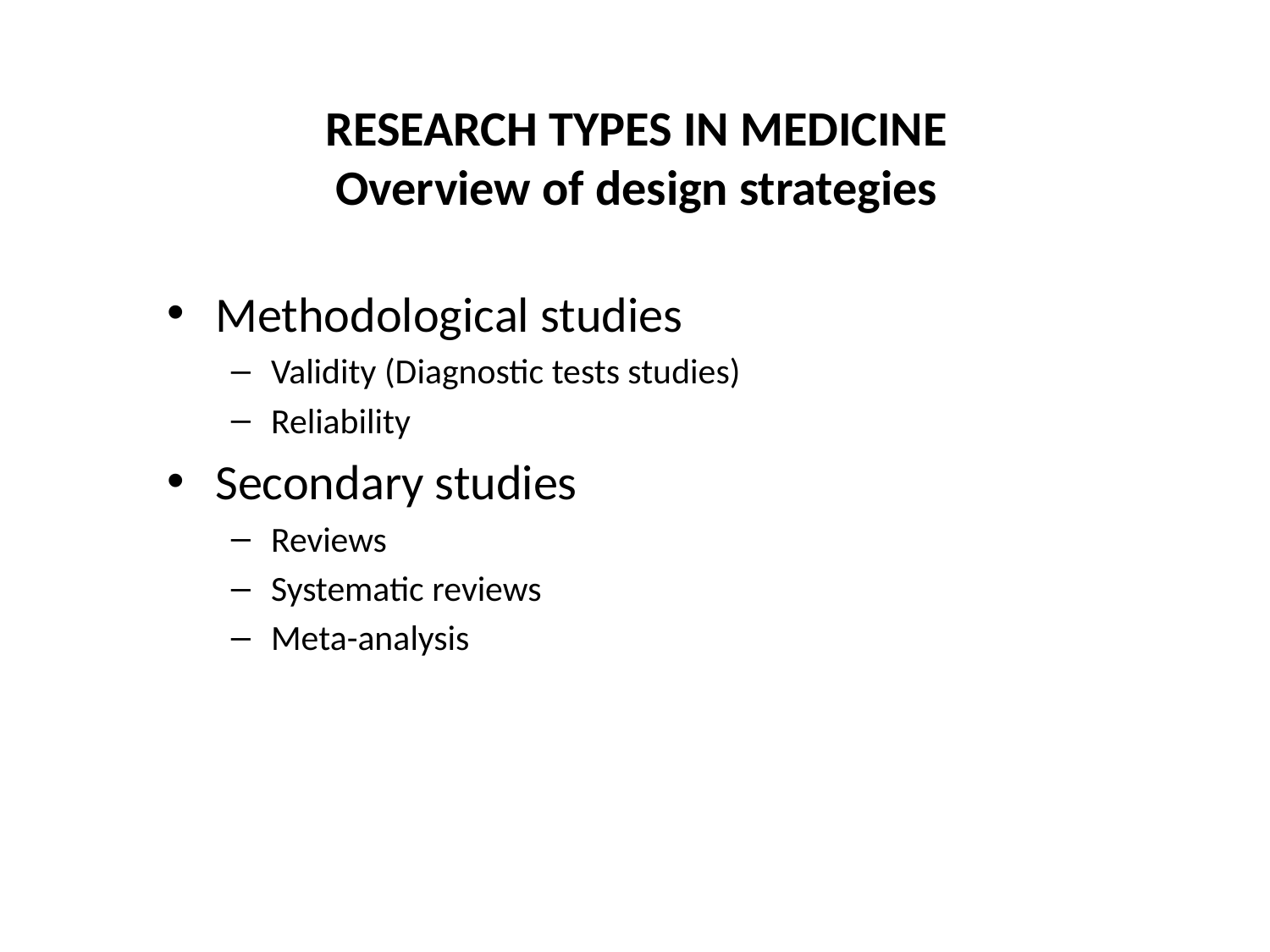

# RESEARCH TYPES IN MEDICINE Overview of design strategies
Methodological studies
Validity (Diagnostic tests studies)
Reliability
Secondary studies
Reviews
Systematic reviews
Meta-analysis